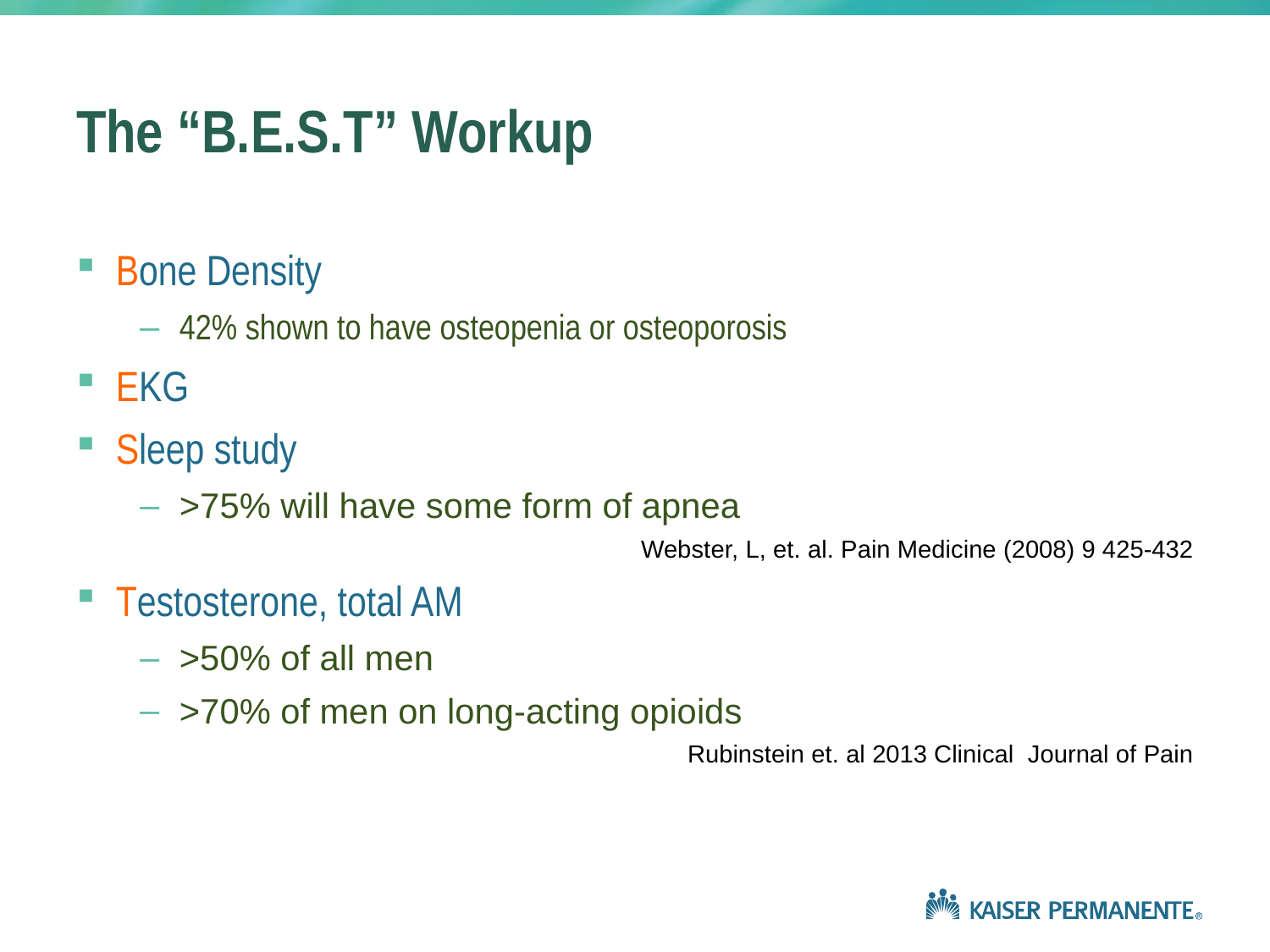

# The “B.E.S.T” Workup
Bone Density
42% shown to have osteopenia or osteoporosis
EKG
Sleep study
>75% will have some form of apnea
Webster, L, et. al. Pain Medicine (2008) 9 425-432
Testosterone, total AM
>50% of all men
>70% of men on long-acting opioids
Rubinstein et. al 2013 Clinical  Journal of Pain